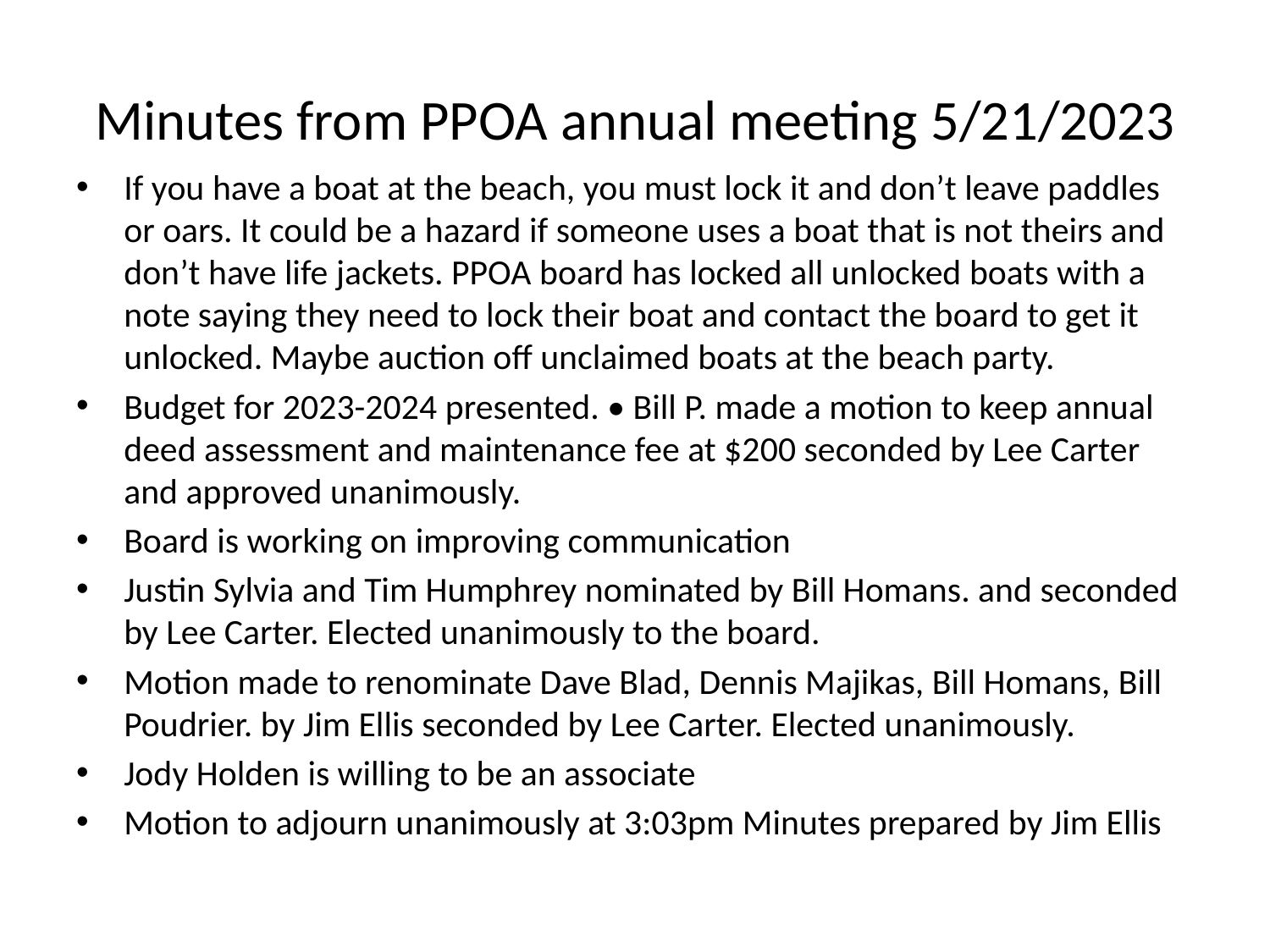

# Minutes from PPOA annual meeting 5/21/2023
If you have a boat at the beach, you must lock it and don’t leave paddles or oars. It could be a hazard if someone uses a boat that is not theirs and don’t have life jackets. PPOA board has locked all unlocked boats with a note saying they need to lock their boat and contact the board to get it unlocked. Maybe auction off unclaimed boats at the beach party.
Budget for 2023-2024 presented. • Bill P. made a motion to keep annual deed assessment and maintenance fee at $200 seconded by Lee Carter and approved unanimously.
Board is working on improving communication
Justin Sylvia and Tim Humphrey nominated by Bill Homans. and seconded by Lee Carter. Elected unanimously to the board.
Motion made to renominate Dave Blad, Dennis Majikas, Bill Homans, Bill Poudrier. by Jim Ellis seconded by Lee Carter. Elected unanimously.
Jody Holden is willing to be an associate
Motion to adjourn unanimously at 3:03pm Minutes prepared by Jim Ellis